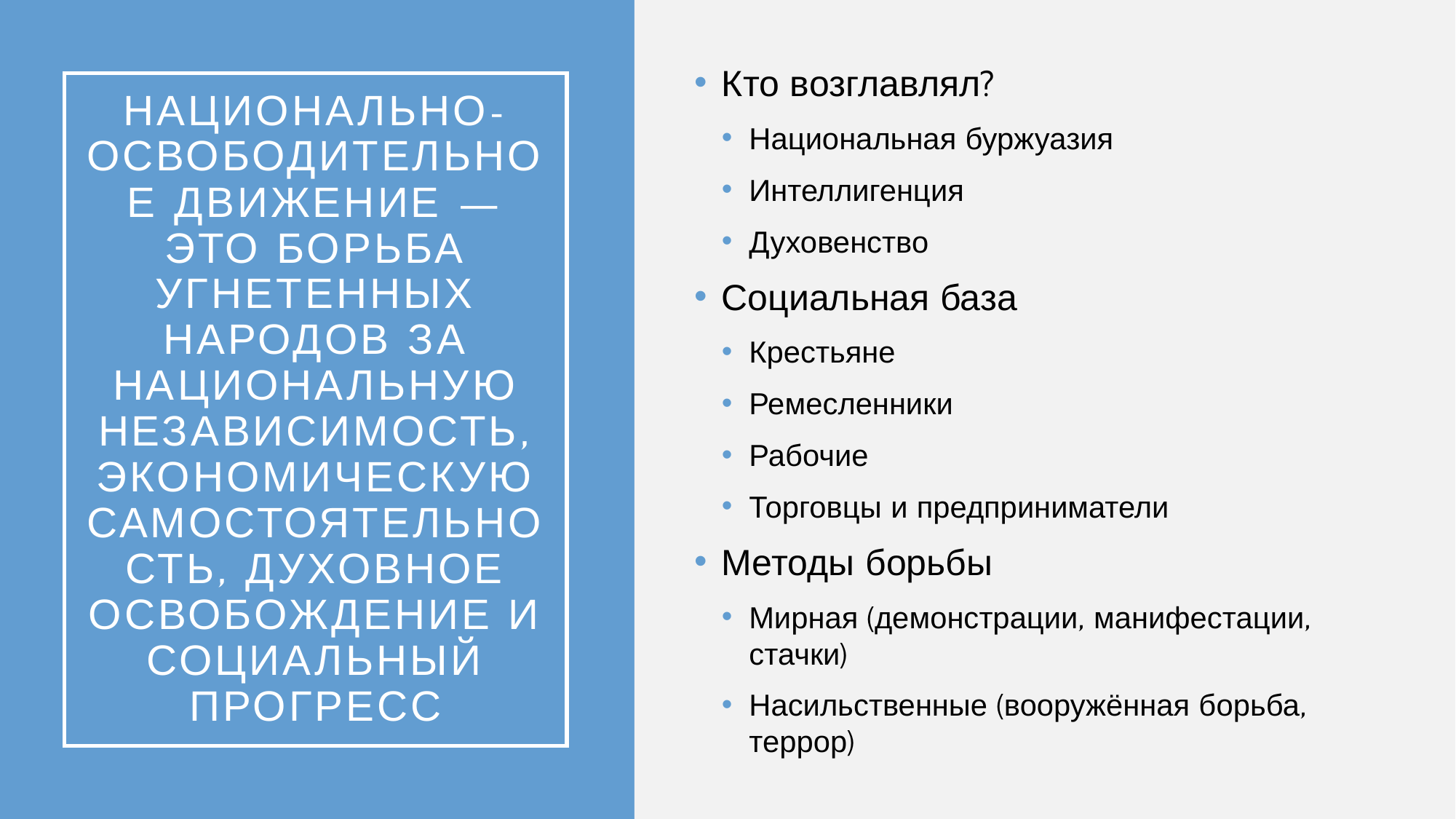

# Национально-освободительное движение — это борьба угнетенных народов за национальную независимость, экономическую самостоятельность, духовное освобождение и социальный прогресс
Кто возглавлял?
Национальная буржуазия
Интеллигенция
Духовенство
Социальная база
Крестьяне
Ремесленники
Рабочие
Торговцы и предприниматели
Методы борьбы
Мирная (демонстрации, манифестации, стачки)
Насильственные (вооружённая борьба, террор)